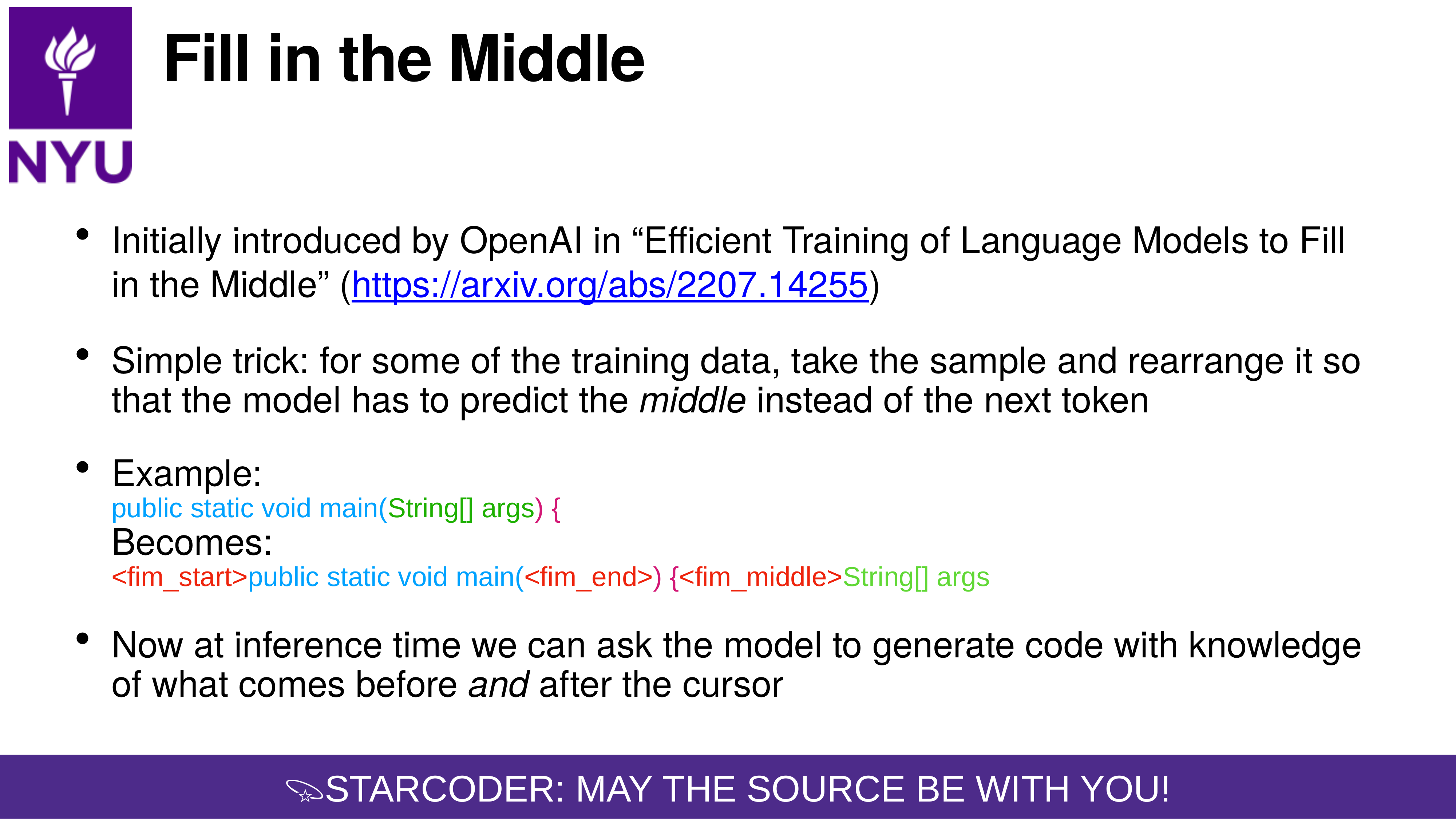

9
# Fill in the Middle

Initially introduced by OpenAI in “Efficient Training of Language Models to Fill in the Middle” (https://arxiv.org/abs/2207.14255)
Simple trick: for some of the training data, take the sample and rearrange it so that the model has to predict the middle instead of the next token
Example:
public static void main(String[] args) {
Becomes:
<fim_start>public static void main(<fim_end>) {<fim_middle>String[] args
Now at inference time we can ask the model to generate code with knowledge of what comes before and after the cursor